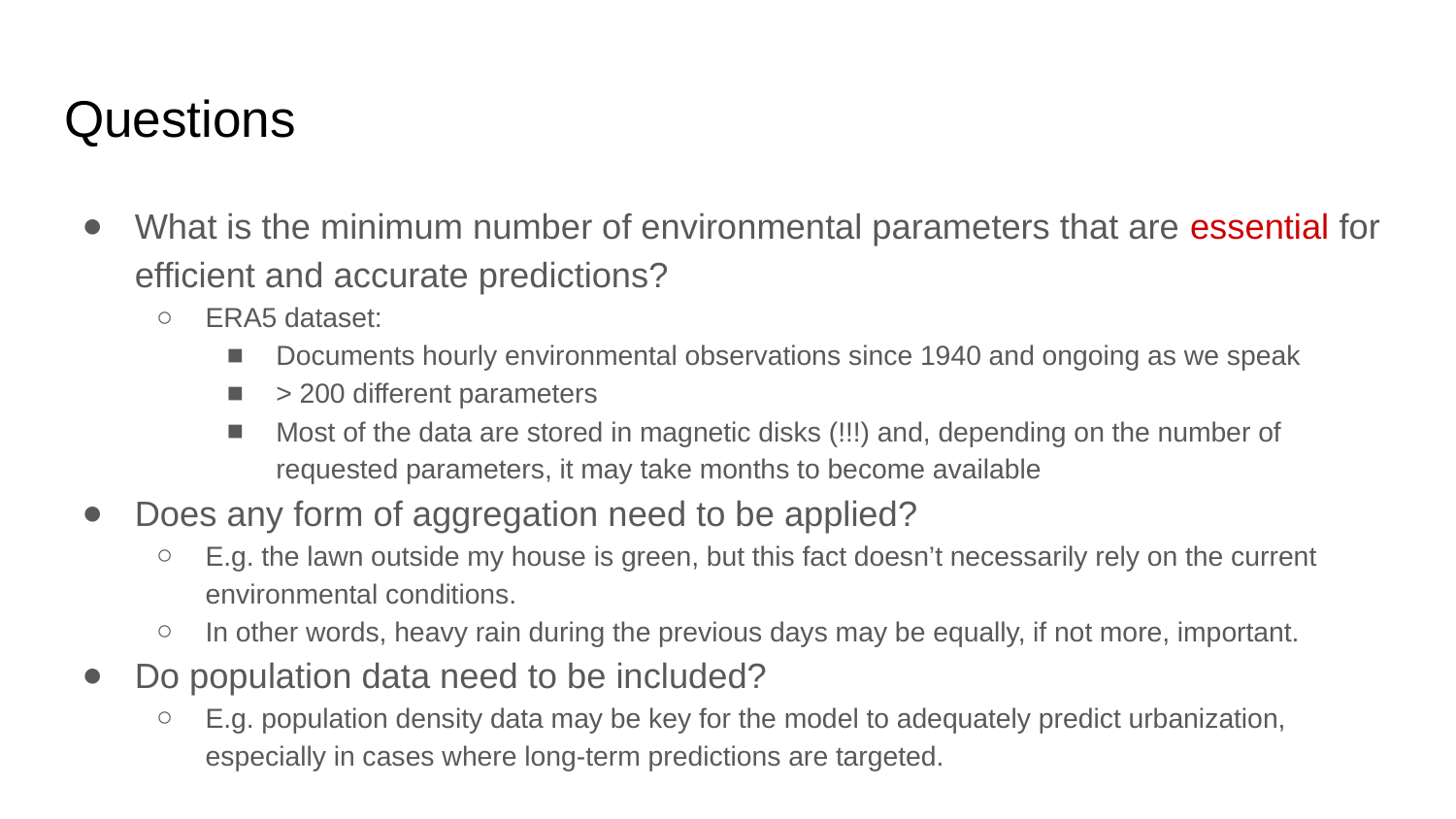

# Questions
What is the minimum number of environmental parameters that are essential for efficient and accurate predictions?
ERA5 dataset:
Documents hourly environmental observations since 1940 and ongoing as we speak
> 200 different parameters
Most of the data are stored in magnetic disks (!!!) and, depending on the number of requested parameters, it may take months to become available
Does any form of aggregation need to be applied?
E.g. the lawn outside my house is green, but this fact doesn’t necessarily rely on the current environmental conditions.
In other words, heavy rain during the previous days may be equally, if not more, important.
Do population data need to be included?
E.g. population density data may be key for the model to adequately predict urbanization, especially in cases where long-term predictions are targeted.